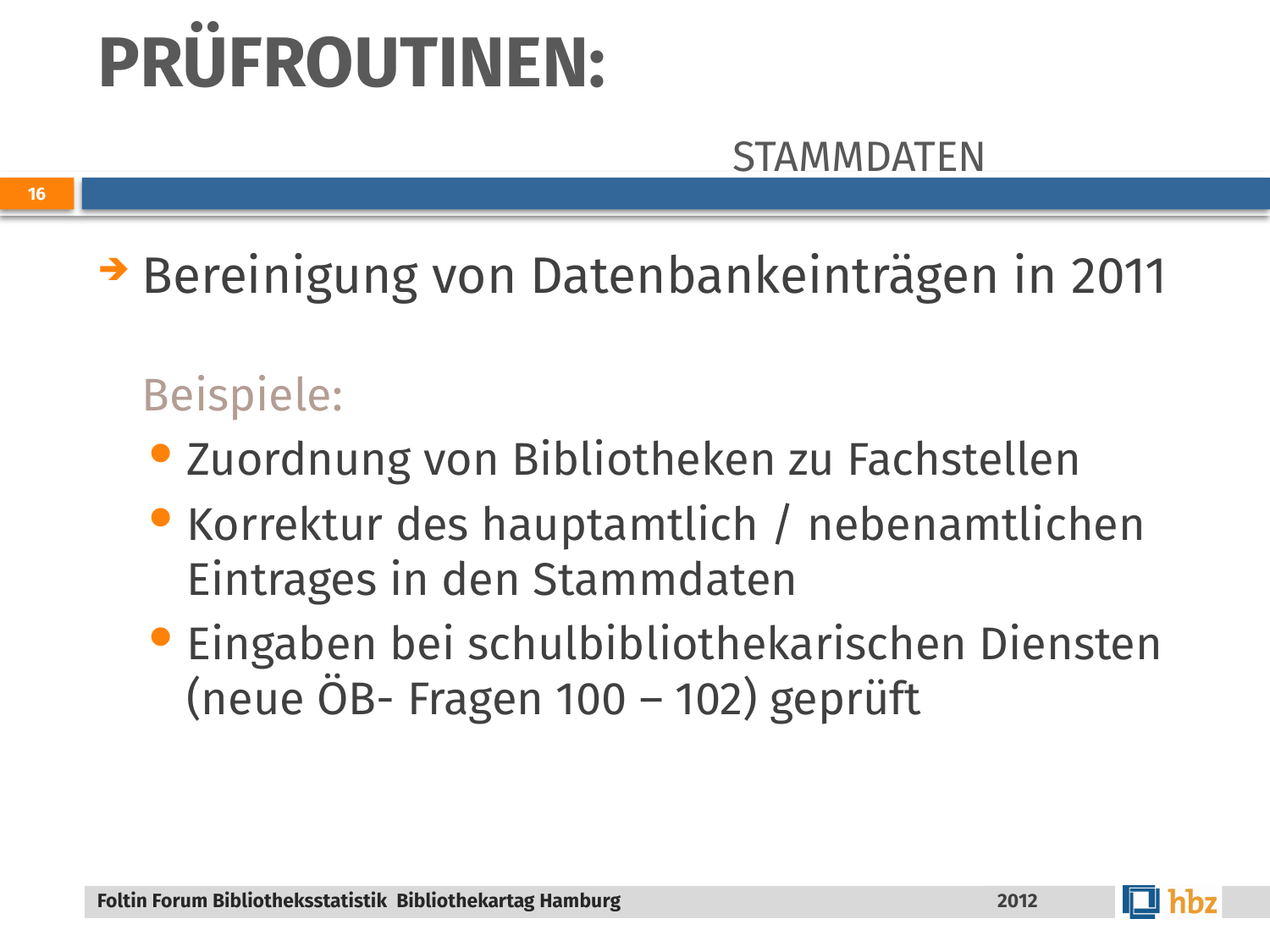

# Prüfroutinen: Stammdaten
16
Bereinigung von Datenbankeinträgen in 2011
Beispiele:
Zuordnung von Bibliotheken zu Fachstellen
Korrektur des hauptamtlich / nebenamtlichen Eintrages in den Stammdaten
Eingaben bei schulbibliothekarischen Diensten    (neue ÖB- Fragen 100 – 102) geprüft

2012
Foltin Forum Bibliotheksstatistik  Bibliothekartag Hamburg